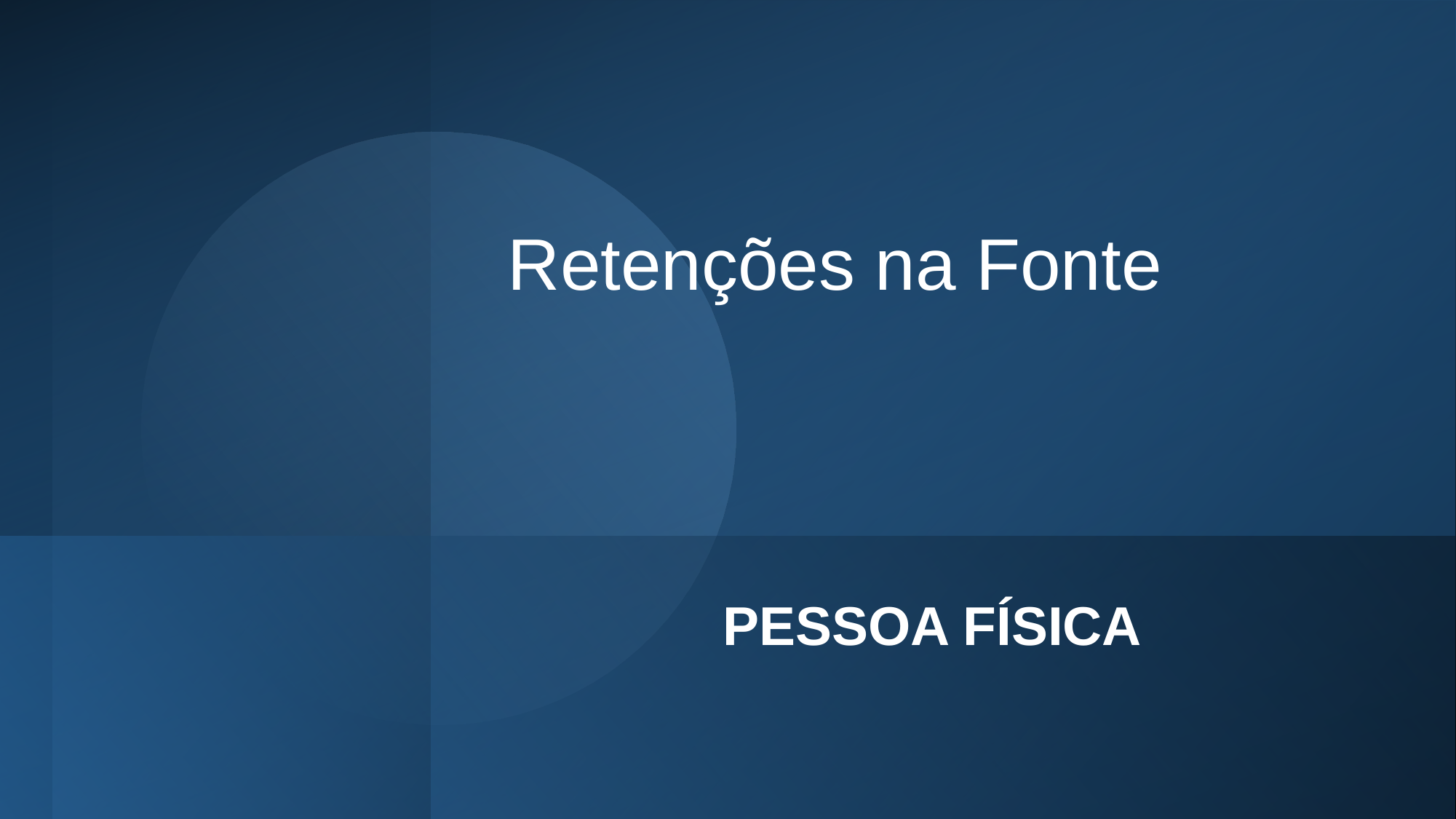

# Retenções na Fonte

PESSOA FÍSICA

eraldo consorte -  econsort@gmail.com
124